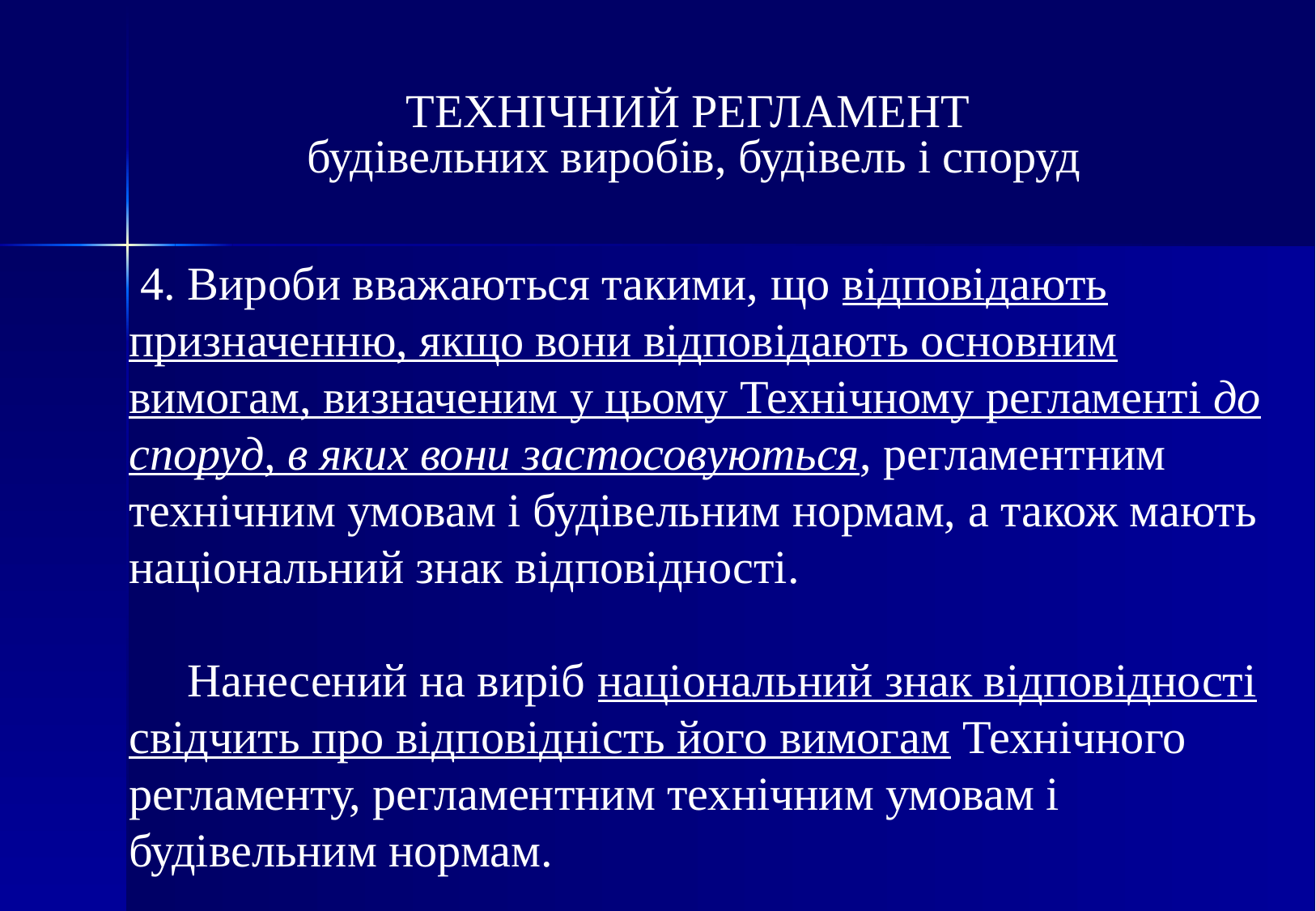

# ТЕХНІЧНИЙ РЕГЛАМЕНТ будівельних виробів, будівель і споруд
 4. Вироби вважаються такими, що відповідають призначенню, якщо вони відповідають основним вимогам, визначеним у цьому Технічному регламенті до споруд, в яких вони застосовуються, регламентним технічним умовам і будівельним нормам, а також мають національний знак відповідності.

     Нанесений на виріб національний знак відповідності свідчить про відповідність його вимогам Технічного регламенту, регламентним технічним умовам і будівельним нормам.